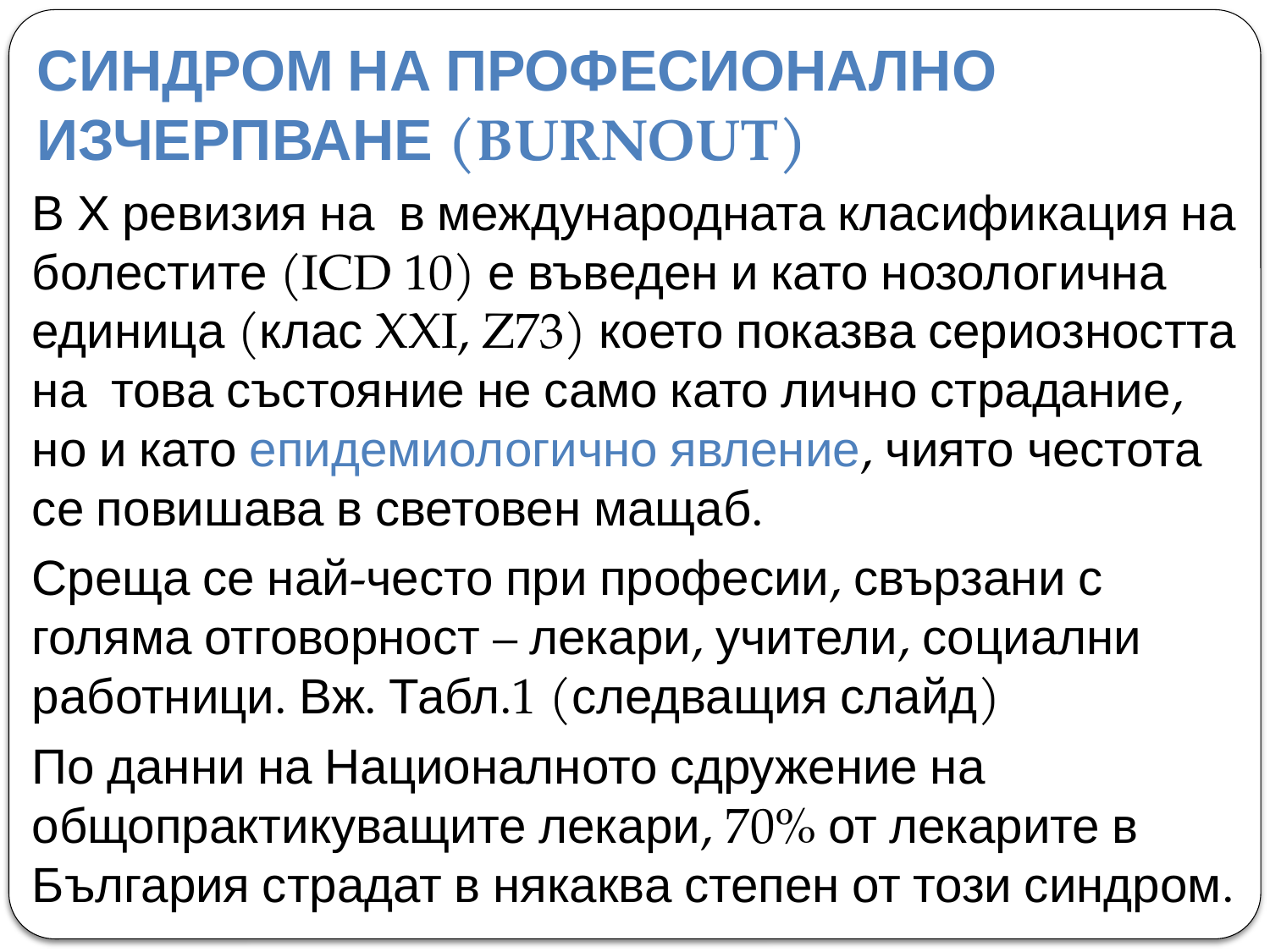

# СИНДРОМ НА ПРОФЕСИОНАЛНО ИЗЧЕРПВАНЕ (BURNOUT)
В Х ревизия на  в международната класификация на болестите (ICD 10) е въведен и като нозологична единица (клас XXI, Z73) което показва сериозността на  това състояние не само като лично страдание, но и като епидемиологично явление, чиято честота се повишава в световен мащаб.
Среща се най-често при професии, свързани с голяма отговорност – лекари, учители, социални работници. Вж. Табл.1 (следващия слайд)
По данни на Националното сдружение на общопрактикуващите лекари, 70% от лекарите в България страдат в някаква степен от този синдром.